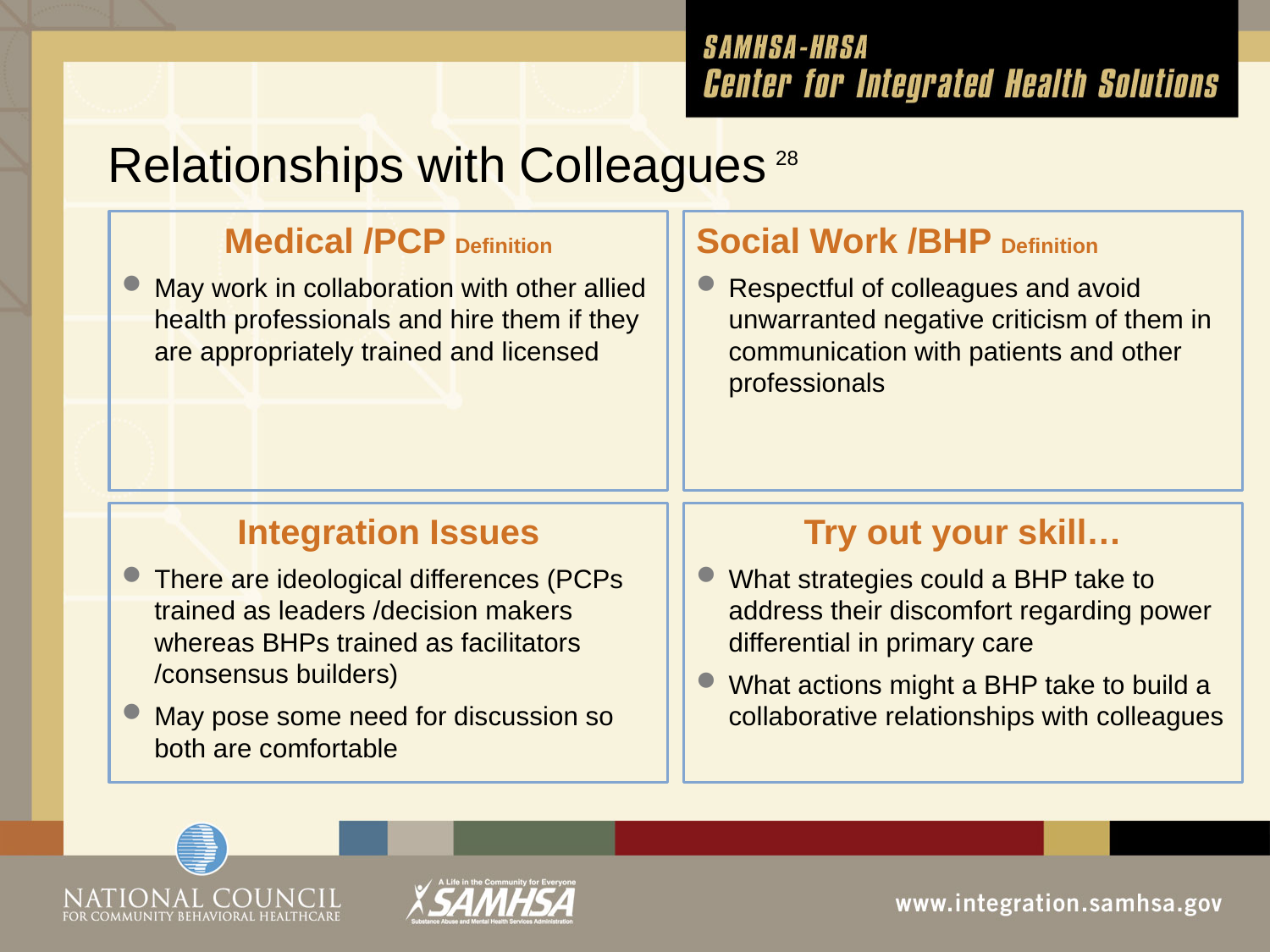

# Relationships with Colleagues 28
Medical /PCP Definition
May work in collaboration with other allied health professionals and hire them if they are appropriately trained and licensed
Social Work /BHP Definition
Respectful of colleagues and avoid unwarranted negative criticism of them in communication with patients and other professionals
Integration Issues
There are ideological differences (PCPs trained as leaders /decision makers whereas BHPs trained as facilitators /consensus builders)
May pose some need for discussion so both are comfortable
Try out your skill…
What strategies could a BHP take to address their discomfort regarding power differential in primary care
What actions might a BHP take to build a collaborative relationships with colleagues